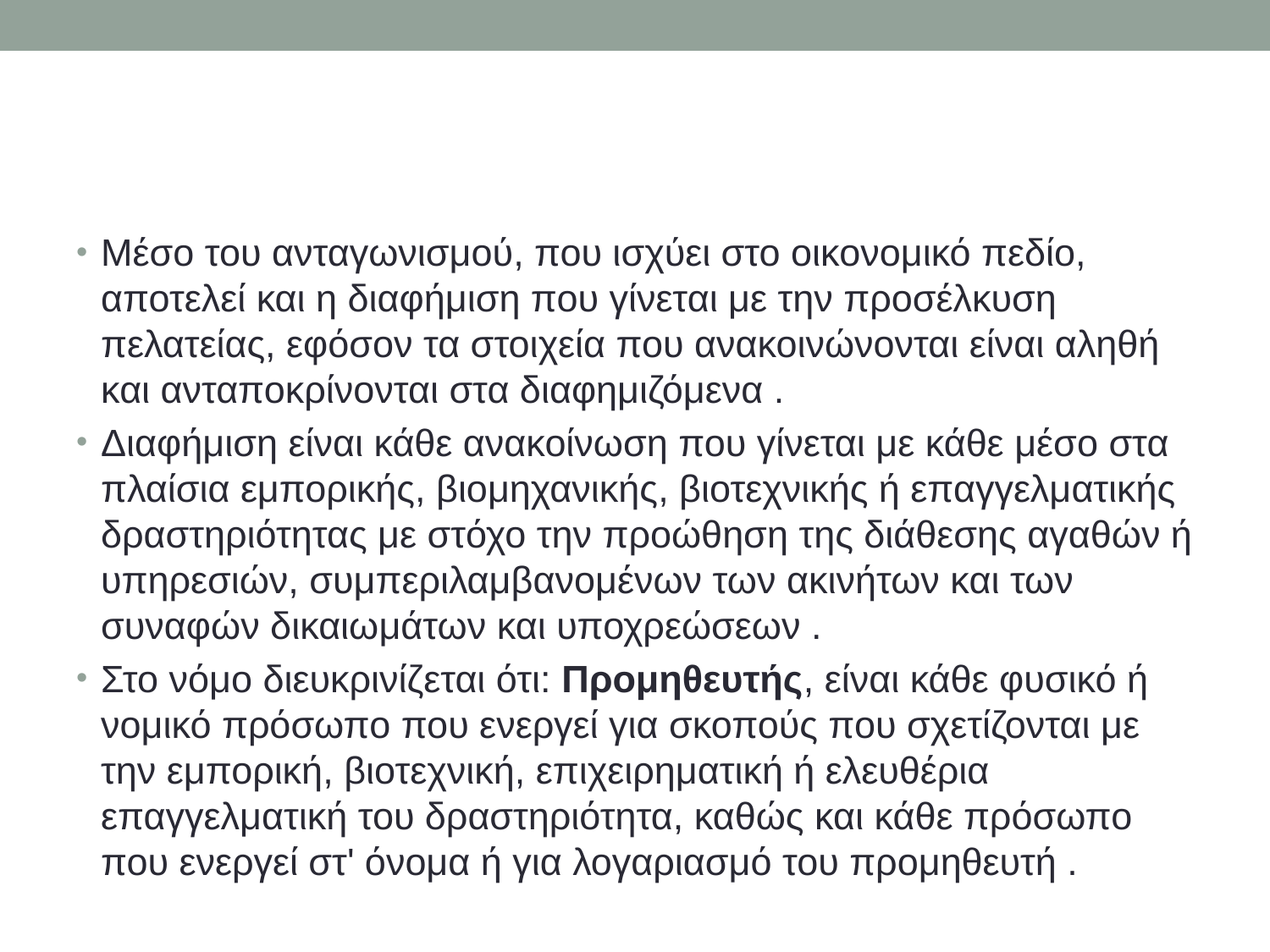

#
Μέσο του ανταγωνισμού, που ισχύει στο οικονομικό πεδίο, αποτελεί και η διαφήμιση που γίνεται με την προσέλκυση πελατείας, εφόσον τα στοιχεία που ανακοινώνονται είναι αληθή και ανταποκρίνονται στα διαφημιζόμενα .
Διαφήμιση είναι κάθε ανακοίνωση που γίνεται με κάθε μέσο στα πλαίσια εμπορικής, βιομηχανικής, βιοτεχνικής ή επαγγελματικής δραστηριότητας με στόχο την προώθηση της διάθεσης αγαθών ή υπηρεσιών, συμπεριλαμβανομένων των ακινήτων και των συναφών δικαιωμάτων και υποχρεώσεων .
Στο νόμο διευκρινίζεται ότι: Προμηθευτής, είναι κάθε φυσικό ή νομικό πρόσωπο που ενεργεί για σκοπούς που σχετίζονται με την εμπορική, βιοτεχνική, επιχειρηματική ή ελευθέρια επαγγελματική του δραστηριότητα, καθώς και κάθε πρόσωπο που ενεργεί στ' όνομα ή για λογαριασμό του προμηθευτή .